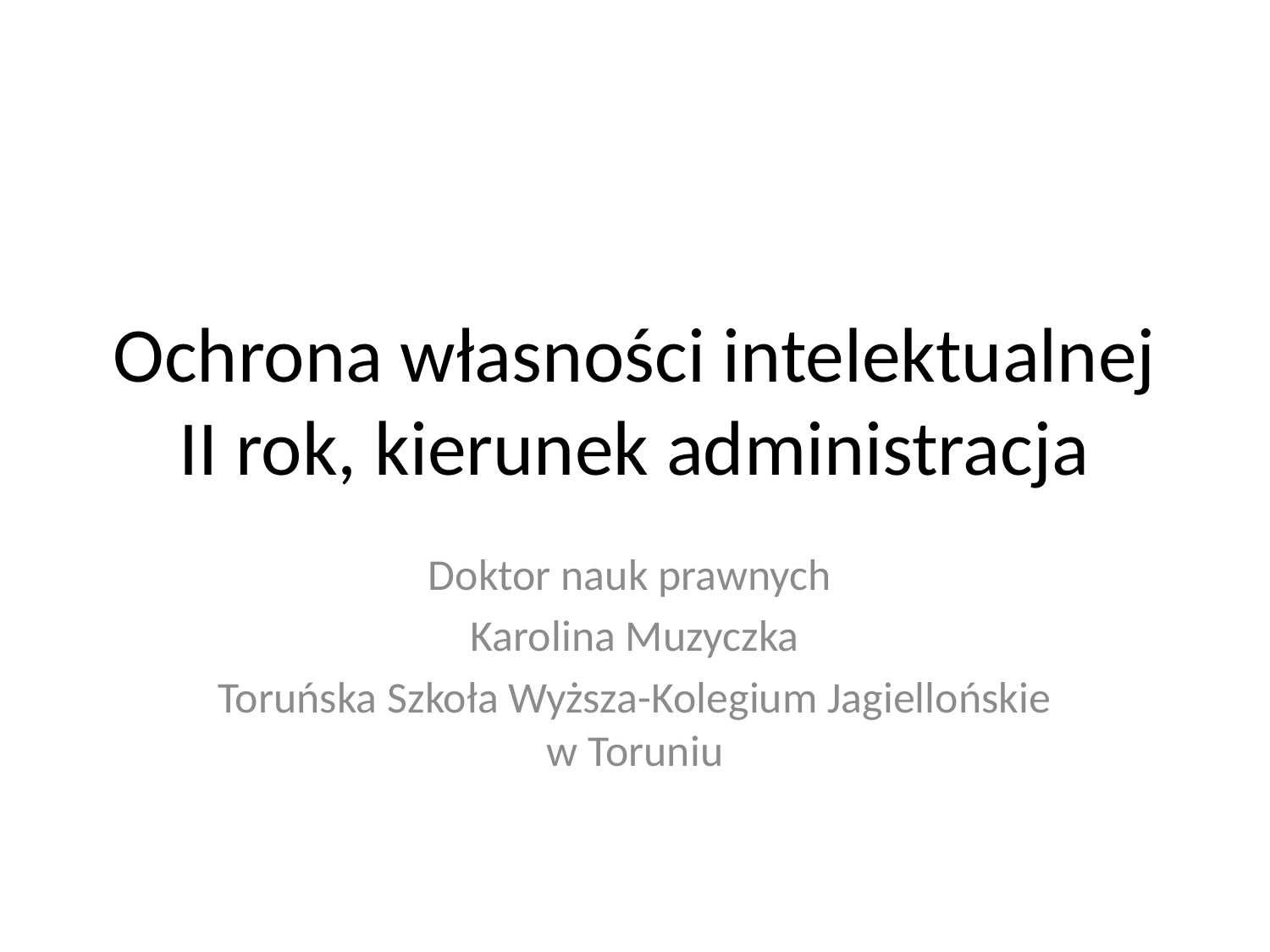

# Ochrona własności intelektualnej II rok, kierunek administracja
Doktor nauk prawnych
Karolina Muzyczka
Toruńska Szkoła Wyższa-Kolegium Jagiellońskie w Toruniu